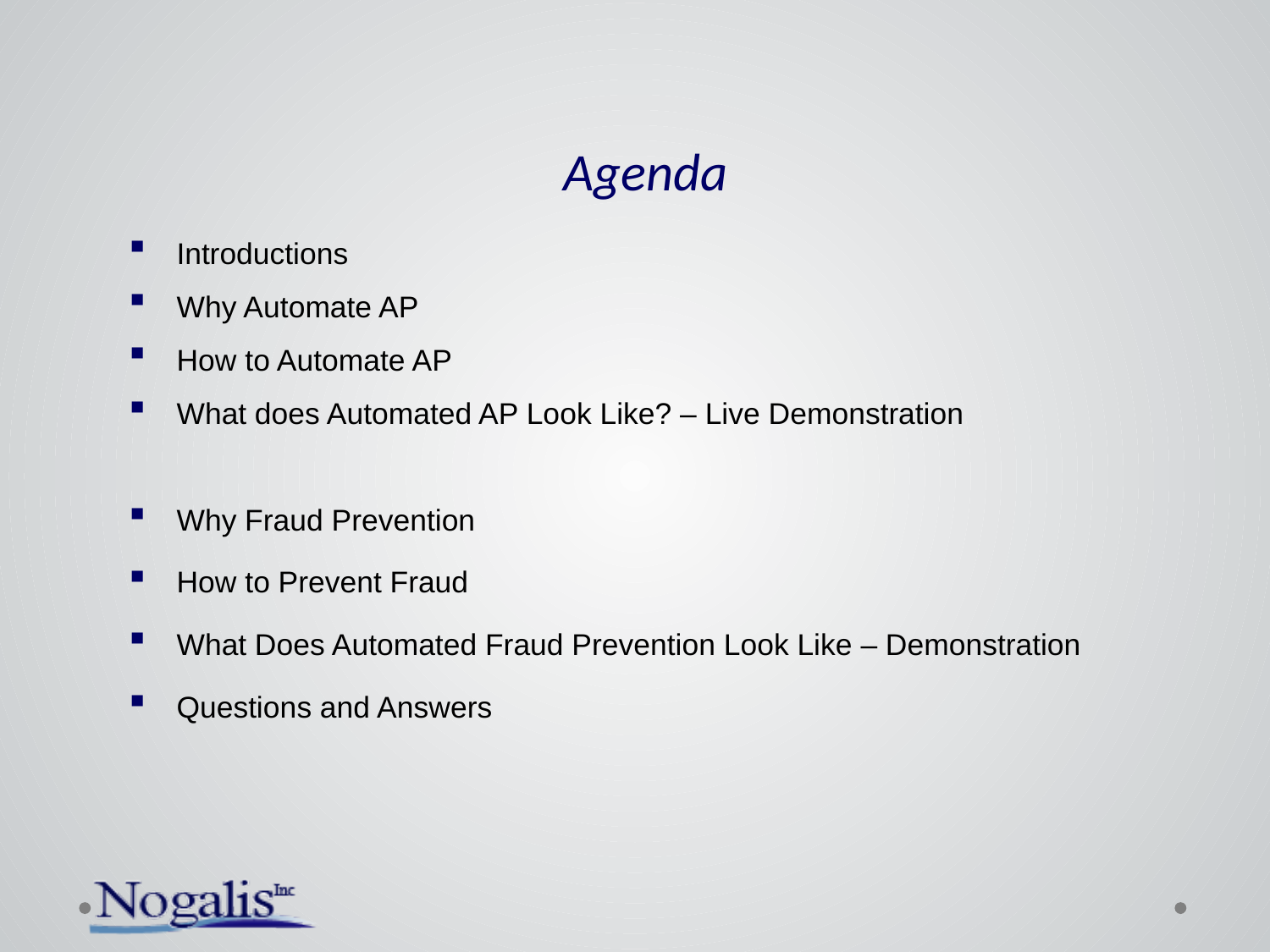

# Agenda
Introductions
Why Automate AP
How to Automate AP
What does Automated AP Look Like? – Live Demonstration

Why Fraud Prevention
How to Prevent Fraud
What Does Automated Fraud Prevention Look Like – Demonstration
Questions and Answers